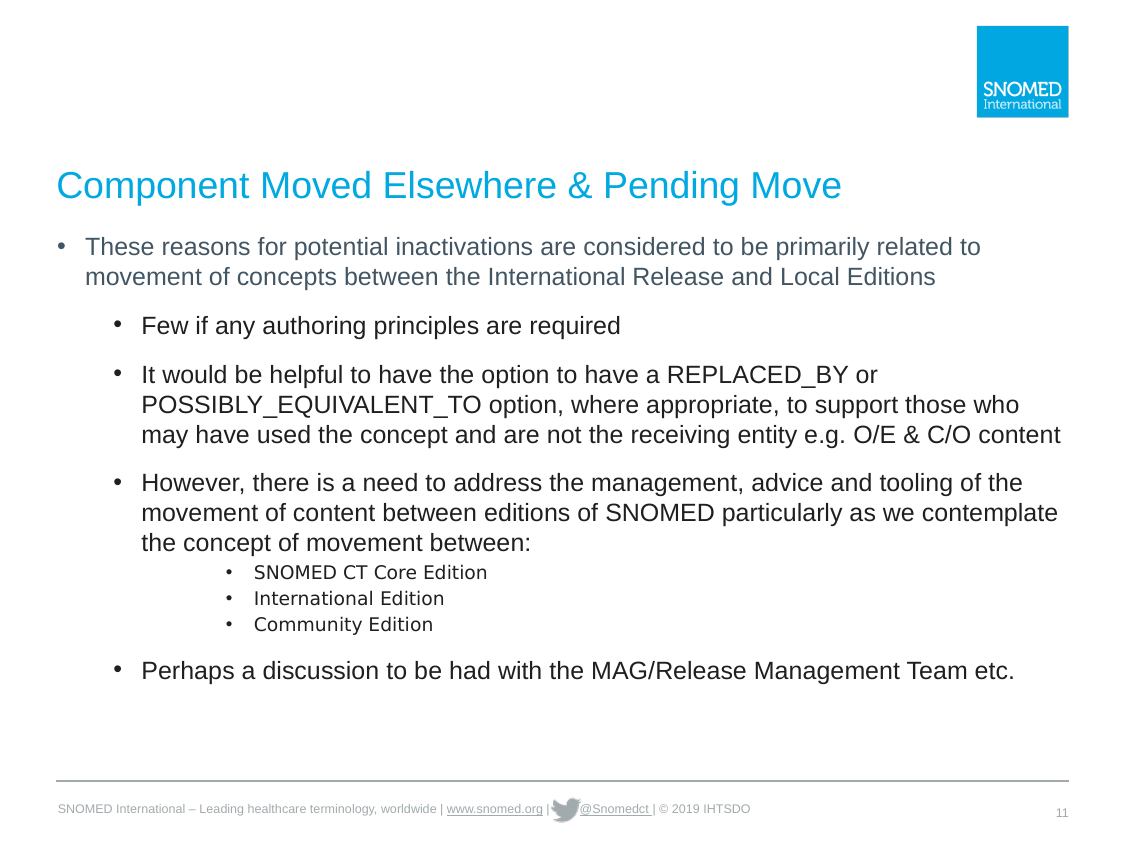

# Component Moved Elsewhere & Pending Move
These reasons for potential inactivations are considered to be primarily related to movement of concepts between the International Release and Local Editions
Few if any authoring principles are required
It would be helpful to have the option to have a REPLACED_BY or POSSIBLY_EQUIVALENT_TO option, where appropriate, to support those who may have used the concept and are not the receiving entity e.g. O/E & C/O content
However, there is a need to address the management, advice and tooling of the movement of content between editions of SNOMED particularly as we contemplate the concept of movement between:
SNOMED CT Core Edition
International Edition
Community Edition
Perhaps a discussion to be had with the MAG/Release Management Team etc.

11